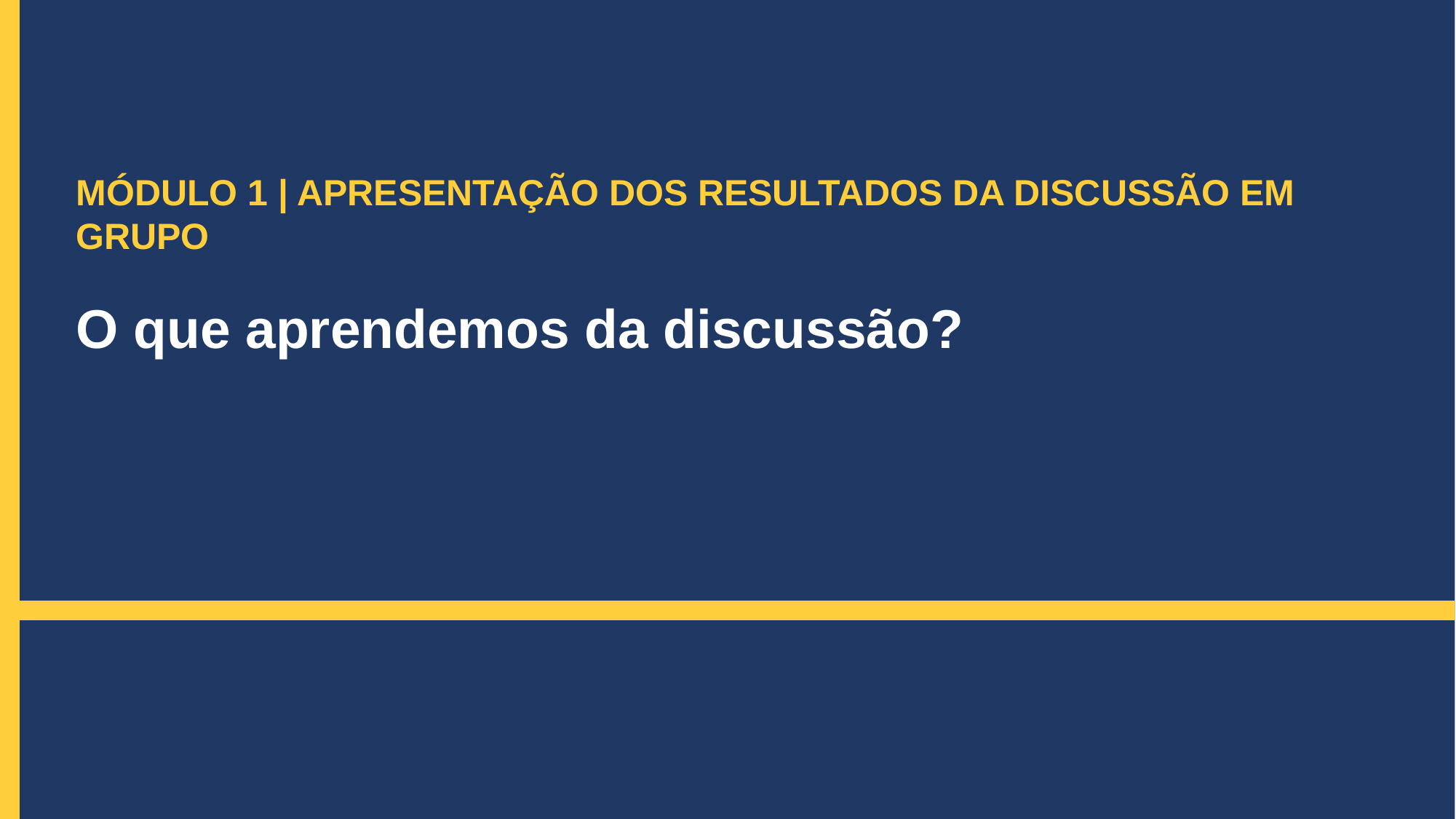

MÓDULO 1 | APRESENTAÇÃO DOS RESULTADOS DA DISCUSSÃO EM GRUPO
O que aprendemos da discussão?